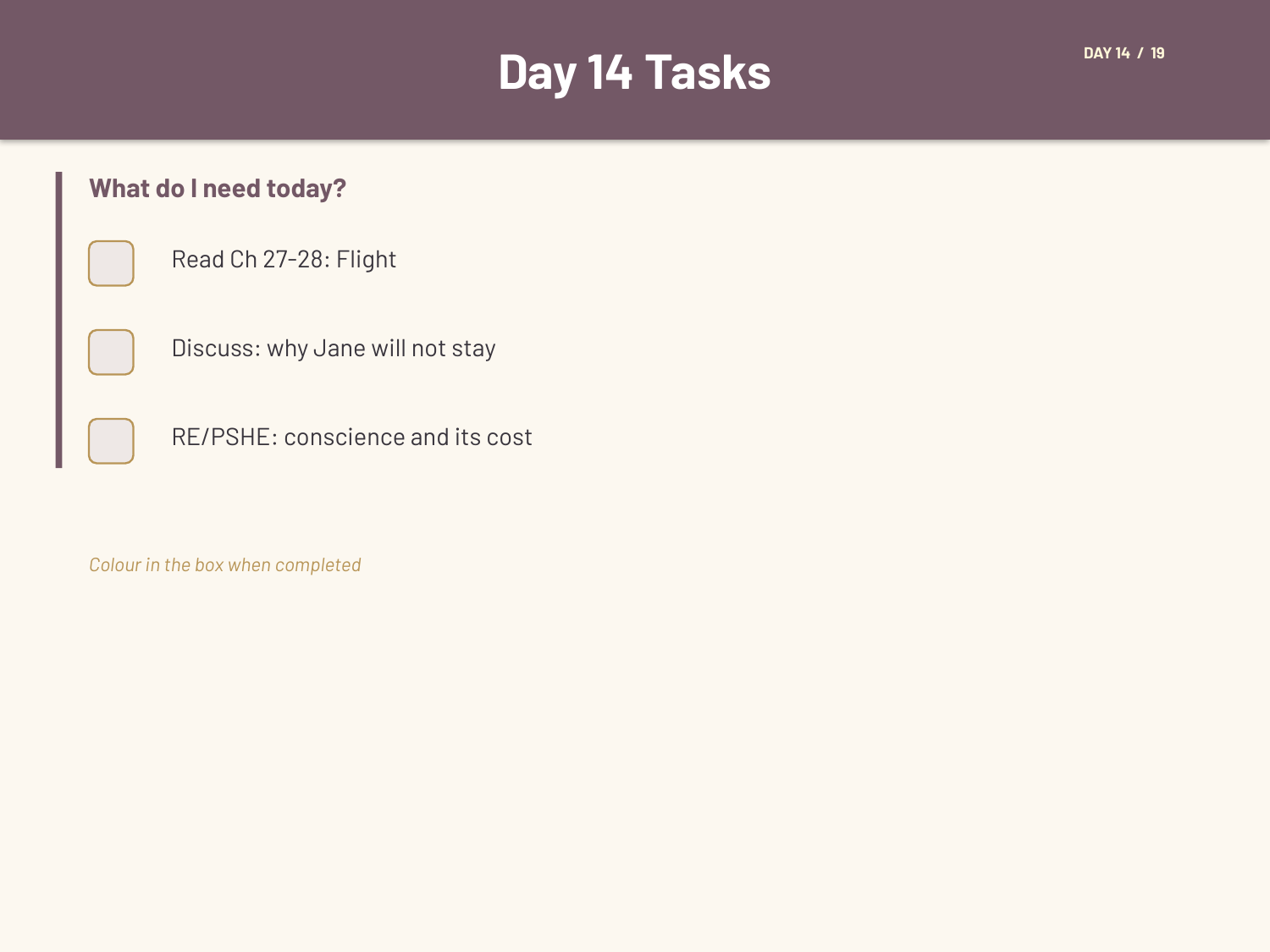

Day 14 Tasks
DAY 14  /  19
What do I need today?

Read Ch 27-28: Flight

Discuss: why Jane will not stay

RE/PSHE: conscience and its cost

Colour in the box when completed